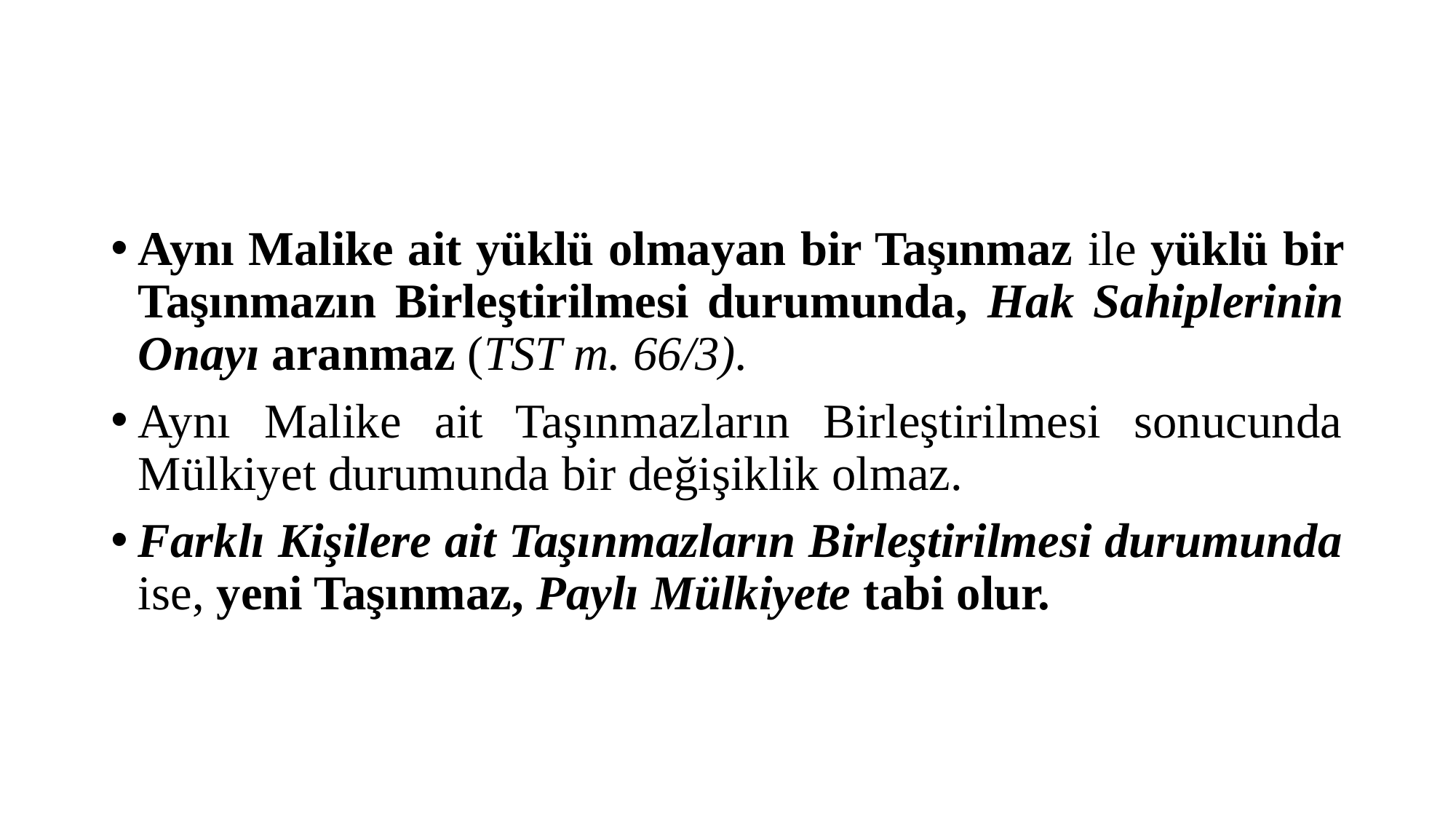

#
Aynı Malike ait yüklü olmayan bir Taşınmaz ile yüklü bir Taşınmazın Birleştirilmesi durumunda, Hak Sahiplerinin Onayı aranmaz (TST m. 66/3).
Aynı Malike ait Taşınmazların Birleştirilmesi sonucunda Mülkiyet durumunda bir değişiklik olmaz.
Farklı Kişilere ait Taşınmazların Birleştirilmesi durumunda ise, yeni Taşınmaz, Paylı Mülkiyete tabi olur.